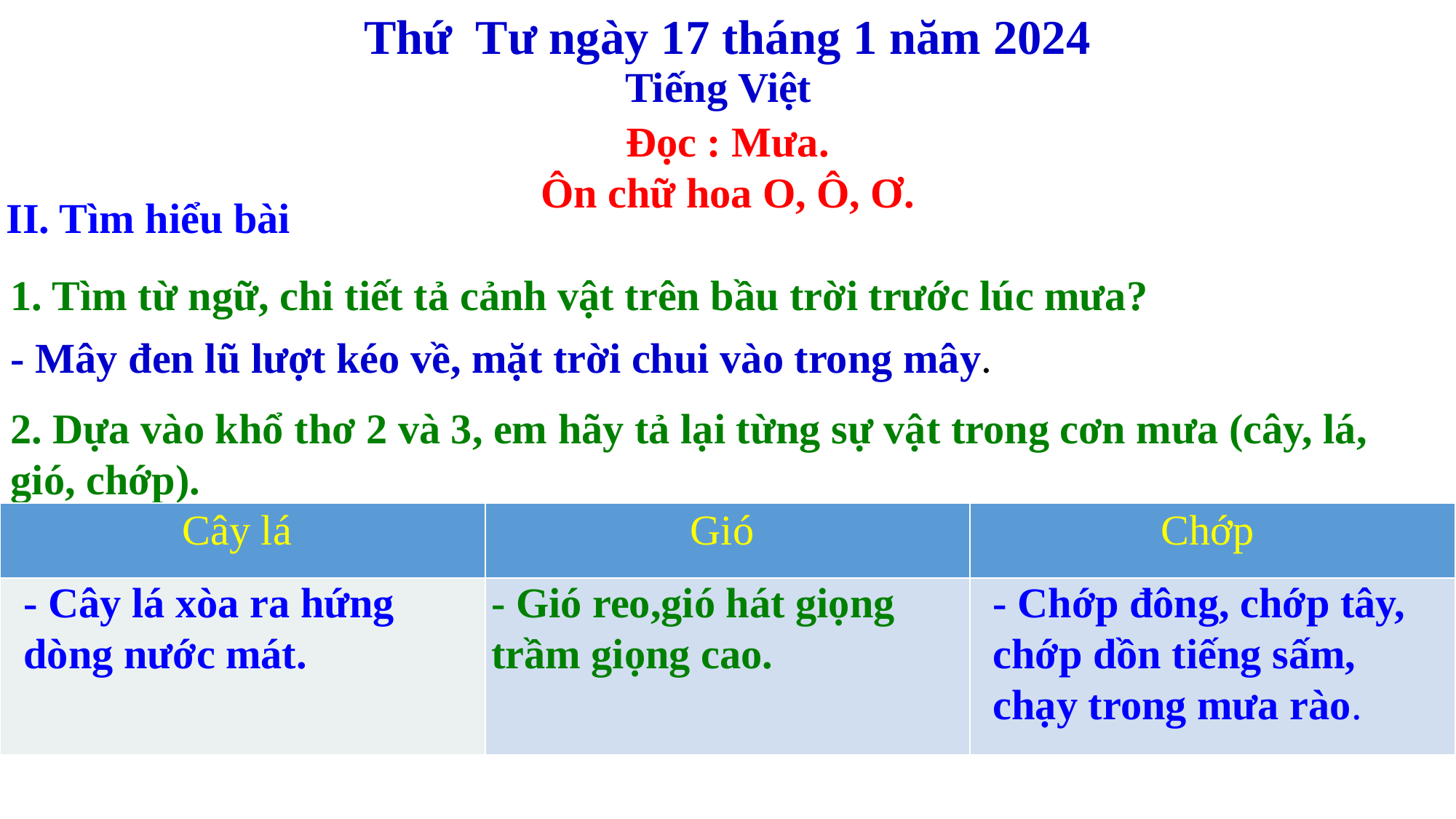

Thứ  Tư ngày 17 tháng 1 năm 2024
Tiếng Việt
Đọc : Mưa.
Ôn chữ hoa O, Ô, Ơ.
II. Tìm hiểu bài
1. Tìm từ ngữ, chi tiết tả cảnh vật trên bầu trời trước lúc mưa?
- Mây đen lũ lượt kéo về, mặt trời chui vào trong mây.
2. Dựa vào khổ thơ 2 và 3, em hãy tả lại từng sự vật trong cơn mưa (cây, lá, gió, chớp).
| Cây lá | Gió | Chớp |
| --- | --- | --- |
|  |  |  |
- Cây lá xòa ra hứng dòng nước mát.
- Gió reo,gió hát giọng trầm giọng cao.
- Chớp đông, chớp tây, chớp dồn tiếng sấm, chạy trong mưa rào.